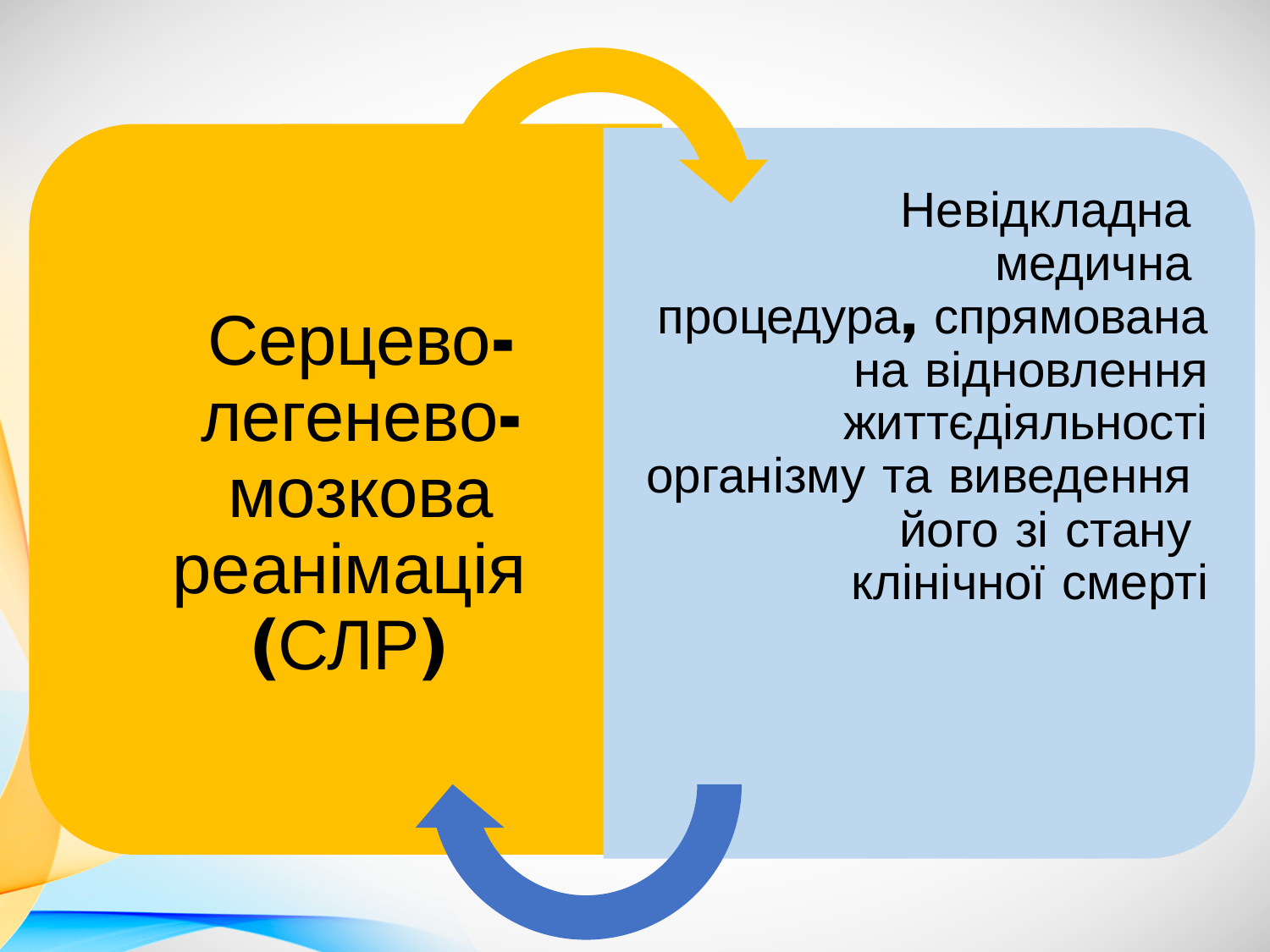

Серцево-легенево-мозкова реанімація
(СЛР)
Невідкладна
медична
процедура, спрямована на відновлення життєдіяльності організму та виведення
його зі стану
клінічної смерті